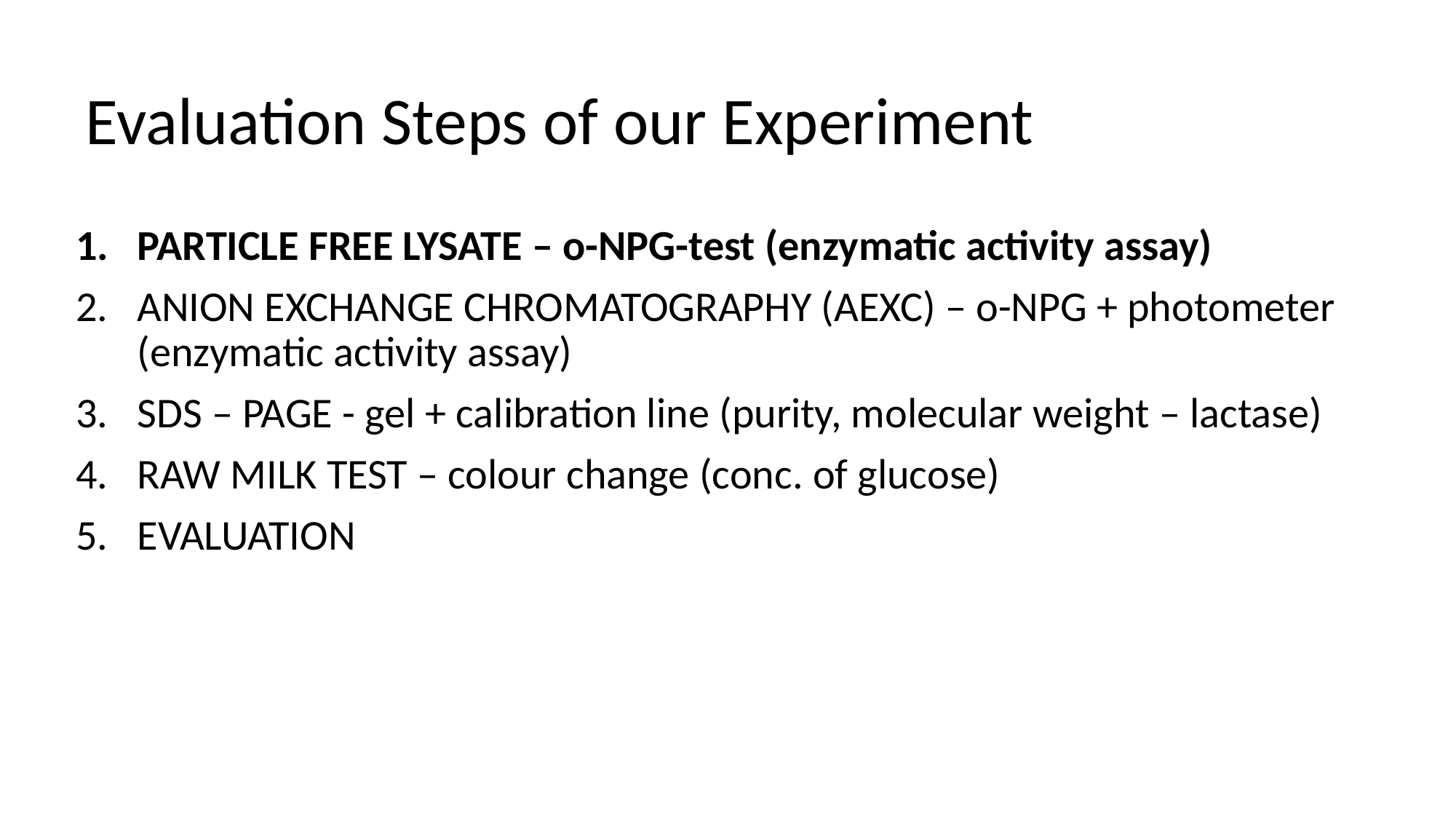

# Evaluation Steps of our Experiment
PARTICLE FREE LYSATE – o-NPG-test (enzymatic activity assay)
ANION EXCHANGE CHROMATOGRAPHY (AEXC) – o-NPG + photometer (enzymatic activity assay)
SDS – PAGE - gel + calibration line (purity, molecular weight – lactase)
RAW MILK TEST – colour change (conc. of glucose)
EVALUATION